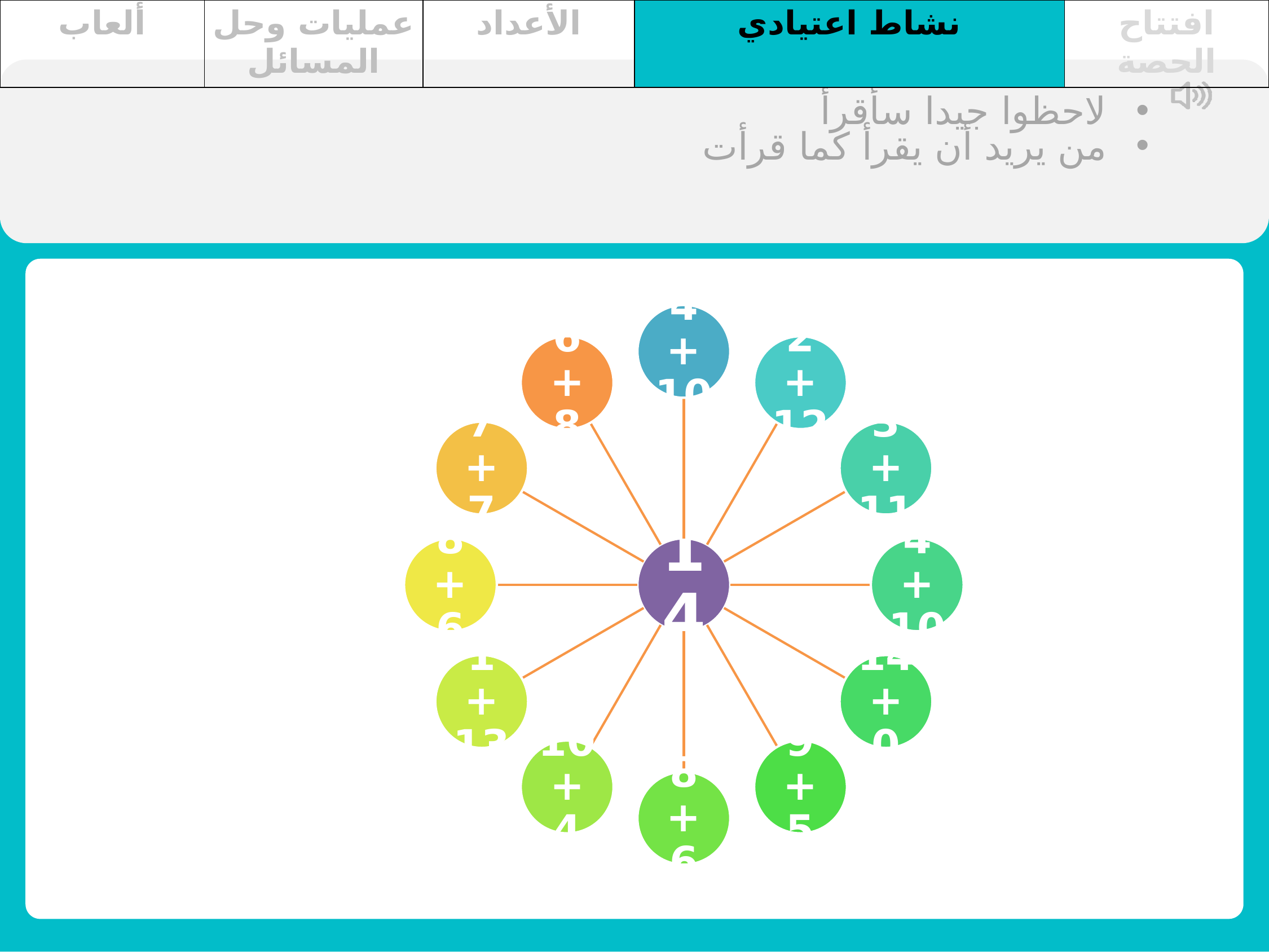

| ألعاب | عمليات وحل المسائل | الأعداد | نشاط اعتيادي | افتتاح الحصة |
| --- | --- | --- | --- | --- |

لاحظوا جيدا سأقرأ
من يريد أن يقرأ كما قرأت

14

4+10

2+12

3+11

4+10

14+0

9+5

8+6

10+4

1+13

8+6

7+7

6+8